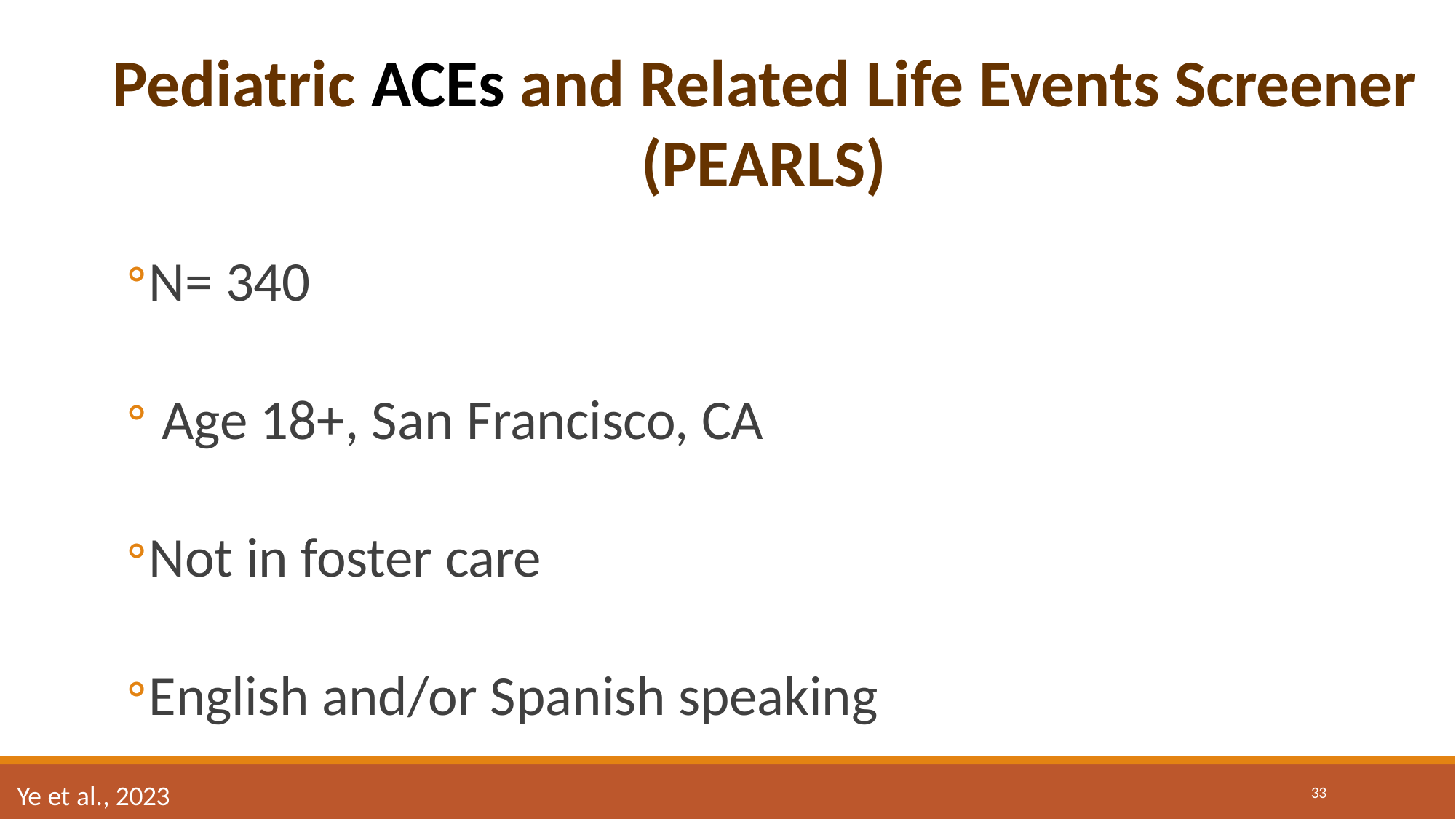

# Pediatric ACEs and Related Life Events Screener (PEARLS)

N= 340

Age 18+, San Francisco, CA

Not in foster care

English and/or Spanish speaking
Ye et al., 2023
33